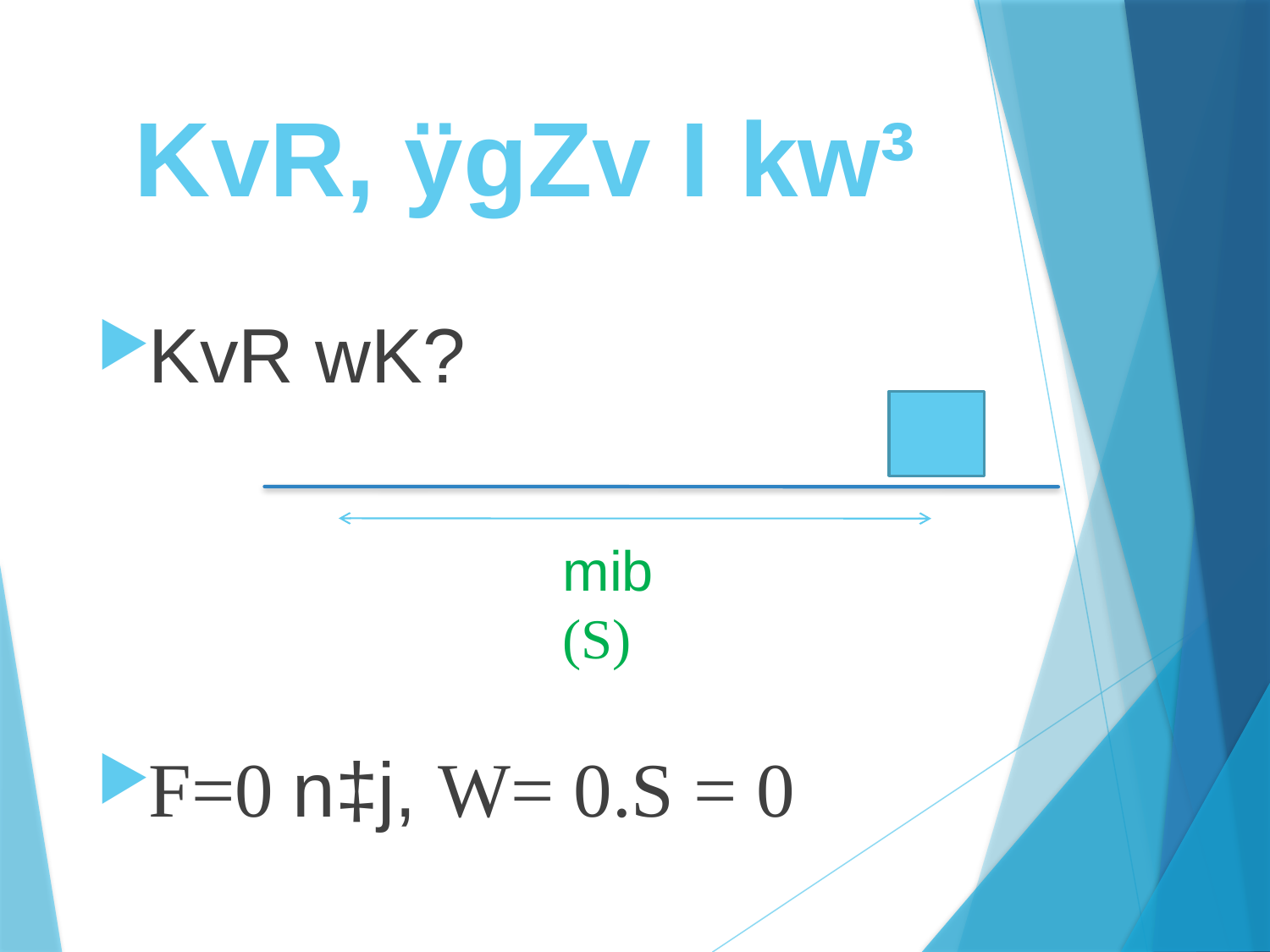

# KvR, ÿgZv I kw³
KvR wK?

F=0 n‡j, W= 0.S = 0

mib (S)